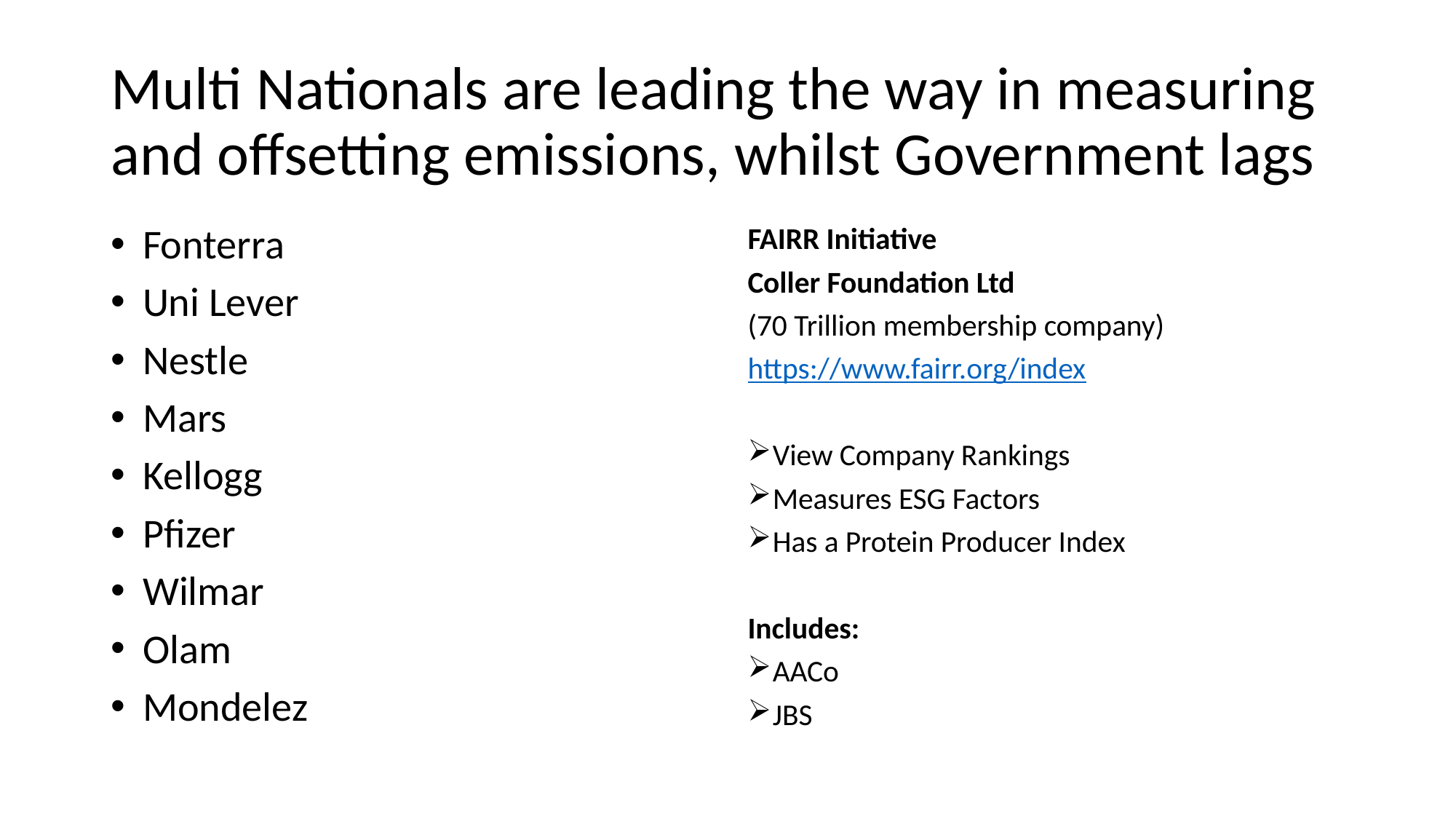

# Multi Nationals are leading the way in measuring and offsetting emissions, whilst Government lags
Fonterra
Uni Lever
Nestle
Mars
Kellogg
Pfizer
Wilmar
Olam
Mondelez

FAIRR Initiative
Coller Foundation Ltd
(70 Trillion membership company)
https://www.fairr.org/index

View Company Rankings
Measures ESG Factors
Has a Protein Producer Index

Includes:
AACo
JBS